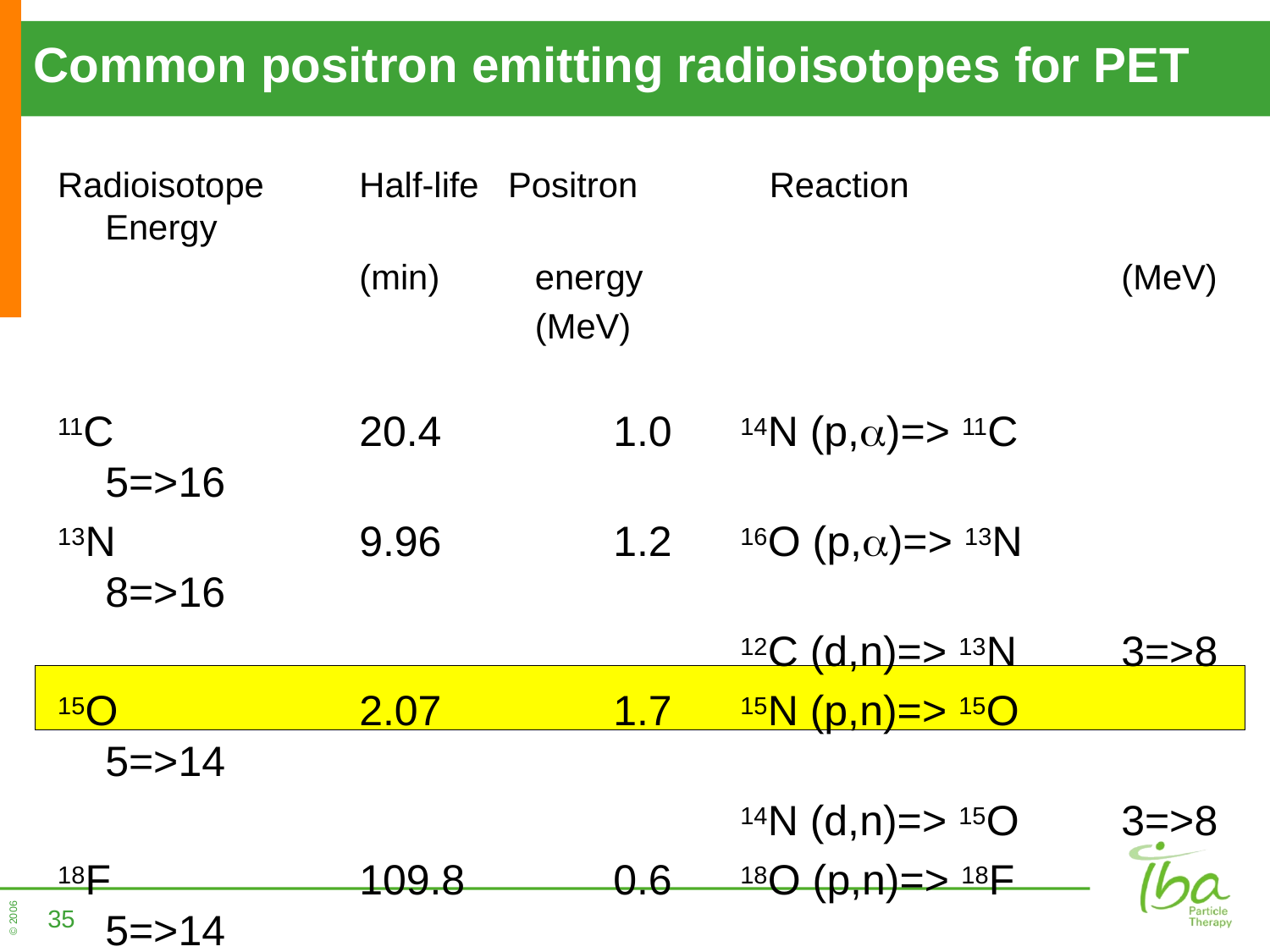

# Common positron emitting radioisotopes for PET
Radioisotope	Half-life   Positron 	   Reaction		Energy
			(min)	     energy				(MeV)
				     (MeV)

11C		20.4		1.0	14N (p,α)=> 11C	5=>16
13N		9.96		1.2	16O (p,α)=> 13N	8=>16
						12C (d,n)=> 13N	3=>8
15O		2.07		1.7	15N (p,n)=> 15O	5=>14
						14N (d,n)=> 15O	3=>8
18F		109.8		0.6	18O (p,n)=> 18F	5=>14

35